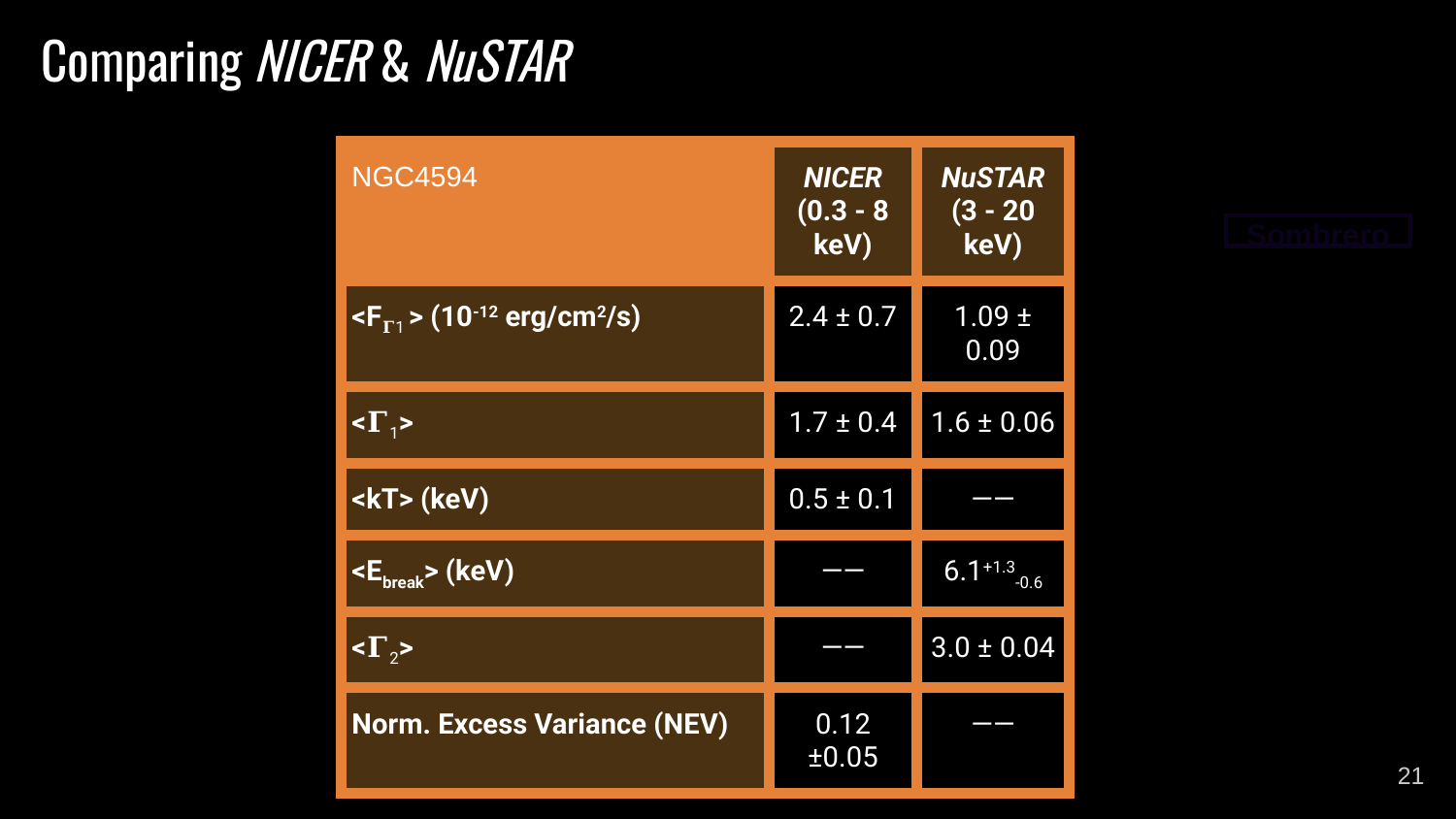

# Comparing NICER & NuSTAR
| NGC4594 | NICER (0.3 - 8 keV) | NuSTAR (3 - 20 keV) |
| --- | --- | --- |
| <F𝚪1 > (10-12 erg/cm2/s) | 2.4 ± 0.7 | 1.09 ± 0.09 |
| <𝚪1> | 1.7 ± 0.4 | 1.6 ± 0.06 |
| <kT> (keV) | 0.5 ± 0.1 | —— |
| <Ebreak> (keV) | —— | 6.1+1.3-0.6 |
| <𝚪2> | —— | 3.0 ± 0.04 |
| Norm. Excess Variance (NEV) | 0.12 ±0.05 | —— |
Sombrero
21
| IC1459 | NICER (0.3 - 8 keV) | NuSTAR (3 - 20 keV) |
| --- | --- | --- |
| <F𝚪1 > (10-12 erg/cm2/s) | 0.9 ± 0.3 | 0.7 ± 0.4 |
| <𝚪1> | 2.1 ± 0.7 | 2.0 ± 0.4 |
| <kT> (keV) | 0.5 ± 0.1 | —— |
| <Ebreak> (keV) | —— | > 3 |
| <𝚪2> | —— | > 0.5 |
| Norm. Excess Variance (NEV) | -0.02 ± 0.05 | —— |